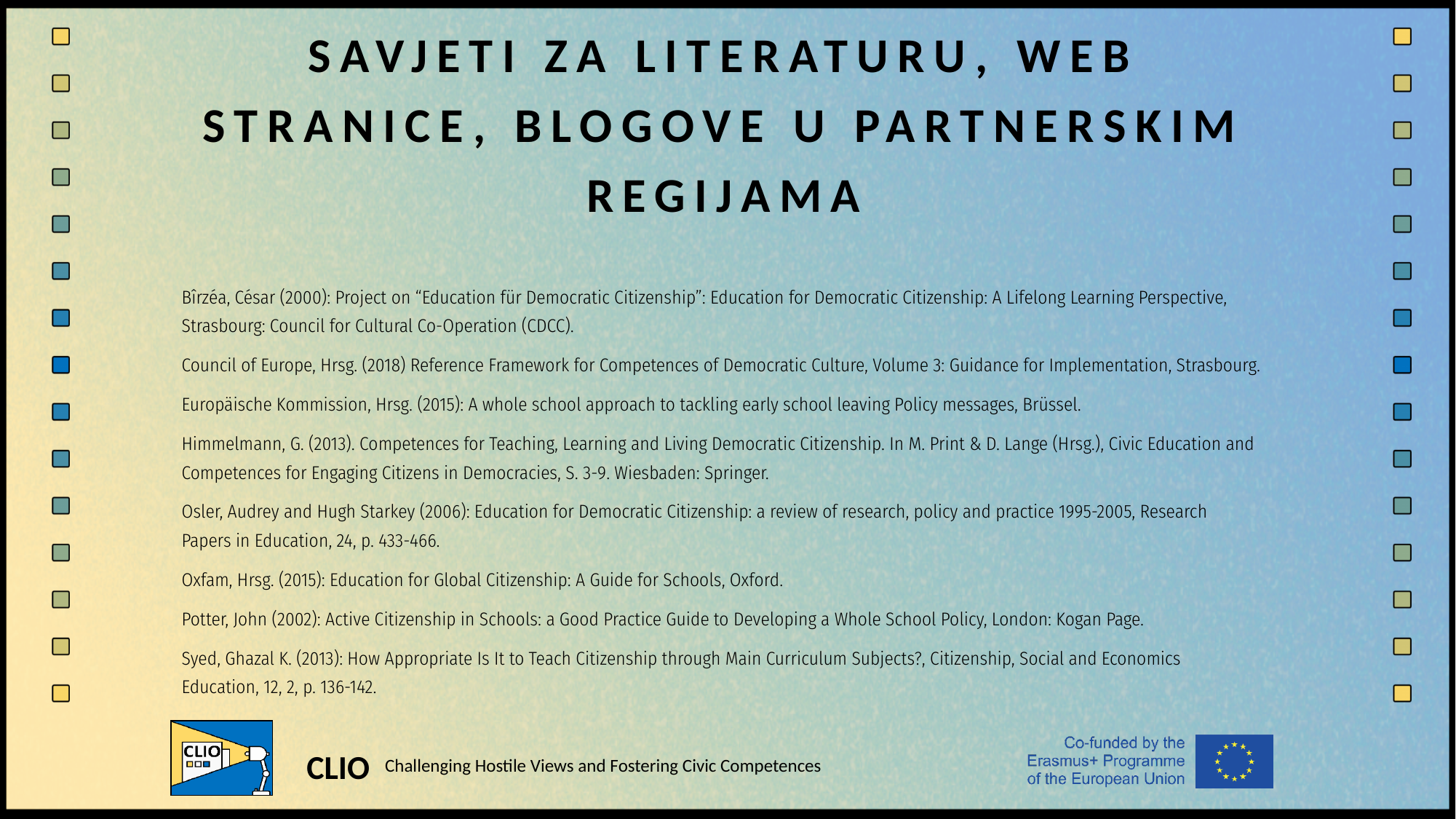

# savjeti za literaturu, web stranice, blogove u partnerskim regijama
Bîrzéa, César (2000): Project on “Education für Democratic Citizenship”: Education for Democratic Citizenship: A Lifelong Learning Perspective, Strasbourg: Council for Cultural Co-Operation (CDCC).
Council of Europe, Hrsg. (2018) Reference Framework for Competences of Democratic Culture, Volume 3: Guidance for Implementation, Strasbourg.
Europäische Kommission, Hrsg. (2015): A whole school approach to tackling early school leaving Policy messages, Brüssel.
Himmelmann, G. (2013). Competences for Teaching, Learning and Living Democratic Citizenship. In M. Print & D. Lange (Hrsg.), Civic Education and Competences for Engaging Citizens in Democracies, S. 3-9. Wiesbaden: Springer.
Osler, Audrey and Hugh Starkey (2006): Education for Democratic Citizenship: a review of research, policy and practice 1995-2005, Research Papers in Education, 24, p. 433-466.
Oxfam, Hrsg. (2015): Education for Global Citizenship: A Guide for Schools, Oxford.
Potter, John (2002): Active Citizenship in Schools: a Good Practice Guide to Developing a Whole School Policy, London: Kogan Page.
Syed, Ghazal K. (2013): How Appropriate Is It to Teach Citizenship through Main Curriculum Subjects?, Citizenship, Social and Economics Education, 12, 2, p. 136-142.